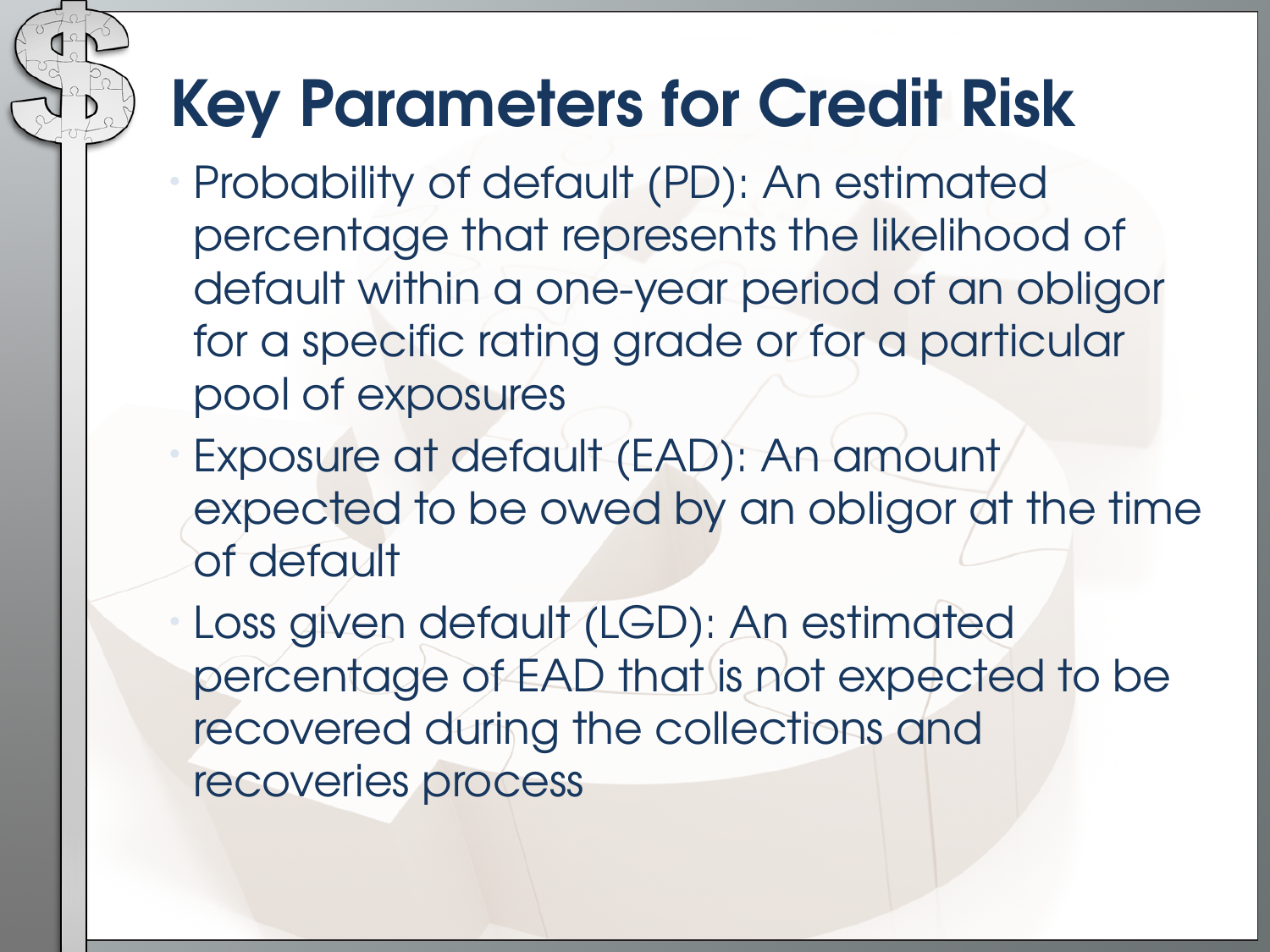

# Key Parameters for Credit Risk
Probability of default (PD): An estimated percentage that represents the likelihood of default within a one-year period of an obligor for a specific rating grade or for a particular pool of exposures
Exposure at default (EAD): An amount expected to be owed by an obligor at the time of default
Loss given default (LGD): An estimated percentage of EAD that is not expected to be recovered during the collections and recoveries process